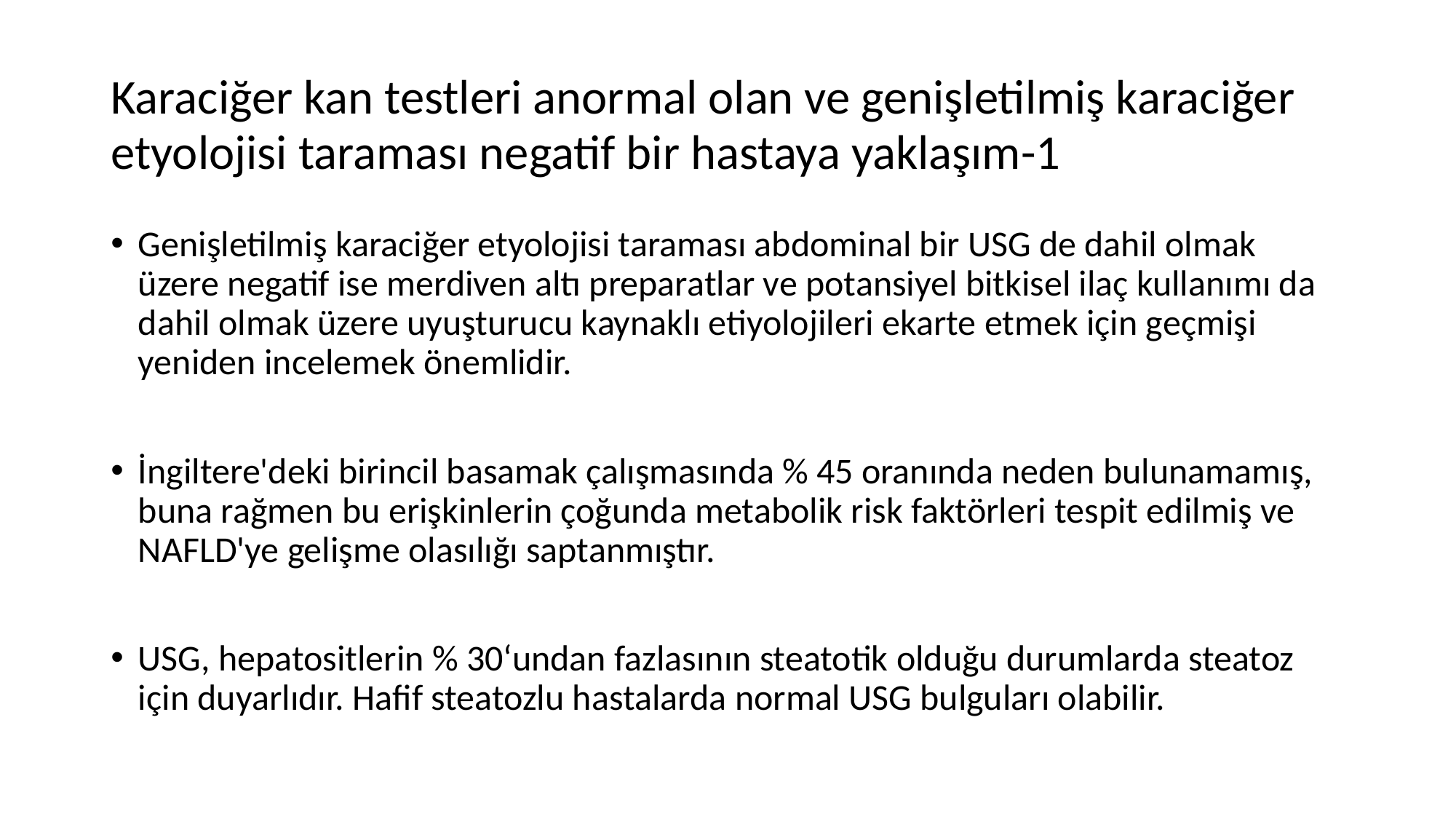

# Karaciğer kan testleri anormal olan ve genişletilmiş karaciğer etyolojisi taraması negatif bir hastaya yaklaşım-1
Genişletilmiş karaciğer etyolojisi taraması abdominal bir USG de dahil olmak üzere negatif ise merdiven altı preparatlar ve potansiyel bitkisel ilaç kullanımı da dahil olmak üzere uyuşturucu kaynaklı etiyolojileri ekarte etmek için geçmişi yeniden incelemek önemlidir.

İngiltere'deki birincil basamak çalışmasında % 45 oranında neden bulunamamış, buna rağmen bu erişkinlerin çoğunda metabolik risk faktörleri tespit edilmiş ve NAFLD'ye gelişme olasılığı saptanmıştır.

USG, hepatositlerin % 30‘undan fazlasının steatotik olduğu durumlarda steatoz için duyarlıdır. Hafif steatozlu hastalarda normal USG bulguları olabilir.